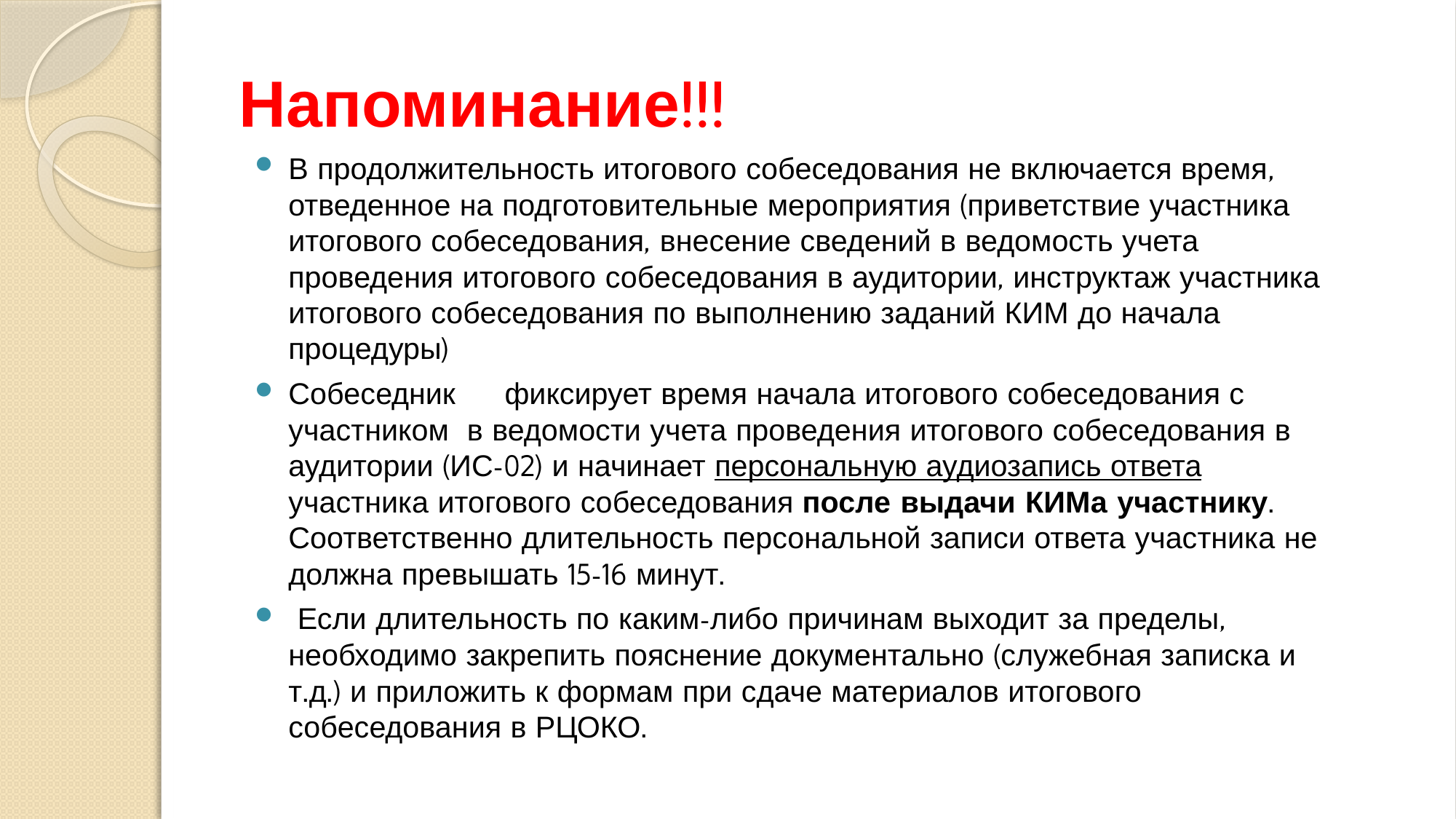

# Напоминание!!!
В продолжительность итогового собеседования не включается время, отведенное на подготовительные мероприятия (приветствие участника итогового собеседования, внесение сведений в ведомость учета проведения итогового собеседования в аудитории, инструктаж участника итогового собеседования по выполнению заданий КИМ до начала процедуры)
Собеседник	фиксирует время начала итогового собеседования с участником  в ведомости учета проведения итогового собеседования в аудитории (ИС-02) и начинает персональную аудиозапись ответа участника итогового собеседования после выдачи КИМа участнику. Соответственно длительность персональной записи ответа участника не должна превышать 15-16 минут.
 Если длительность по каким-либо причинам выходит за пределы, необходимо закрепить пояснение документально (служебная записка и т.д.) и приложить к формам при сдаче материалов итогового собеседования в РЦОКО.